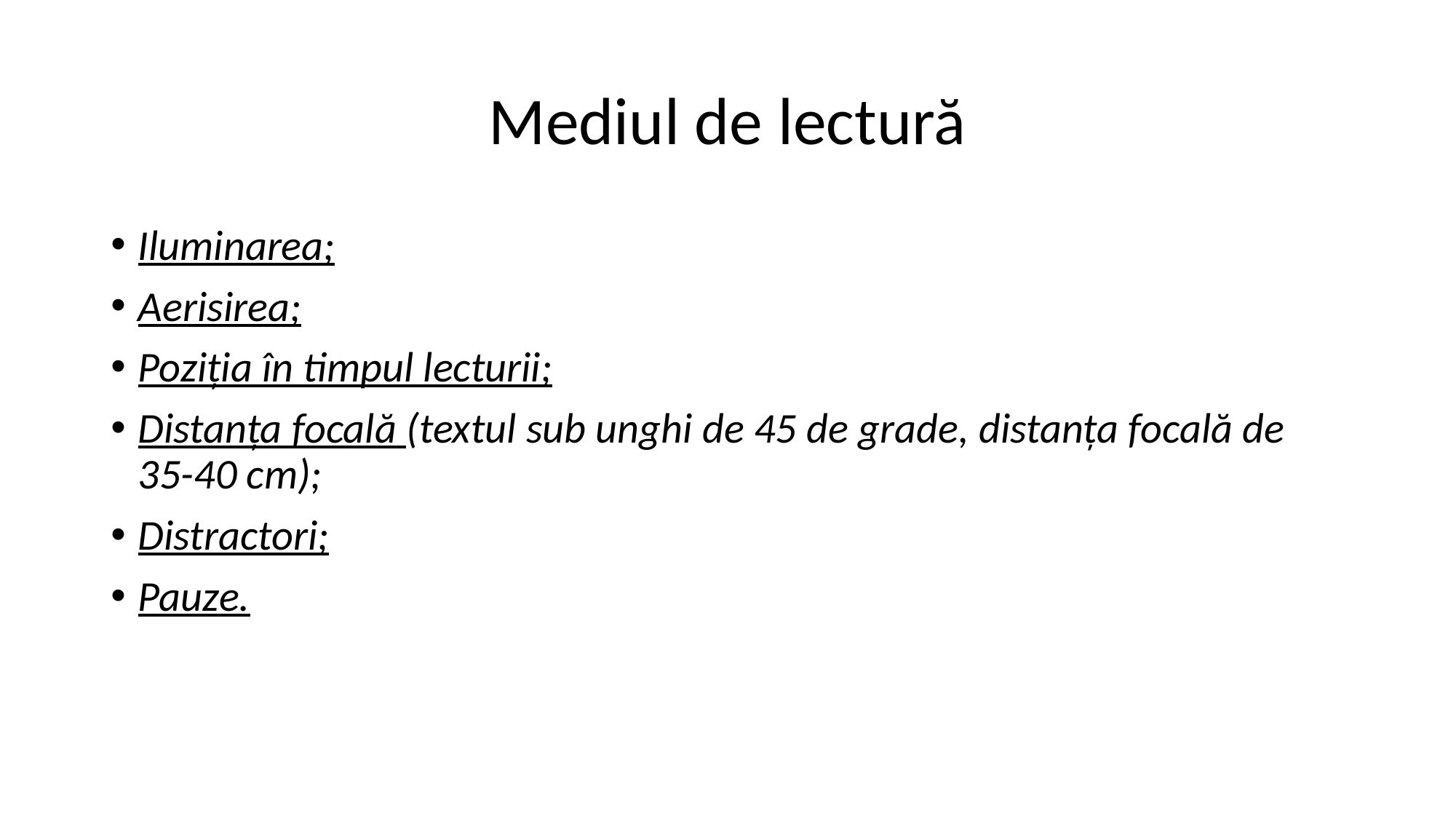

# Mediul de lectură
Iluminarea;
Aerisirea;
Poziția în timpul lecturii;
Distanța focală (textul sub unghi de 45 de grade, distanța focală de 35-40 cm);
Distractori;
Pauze.